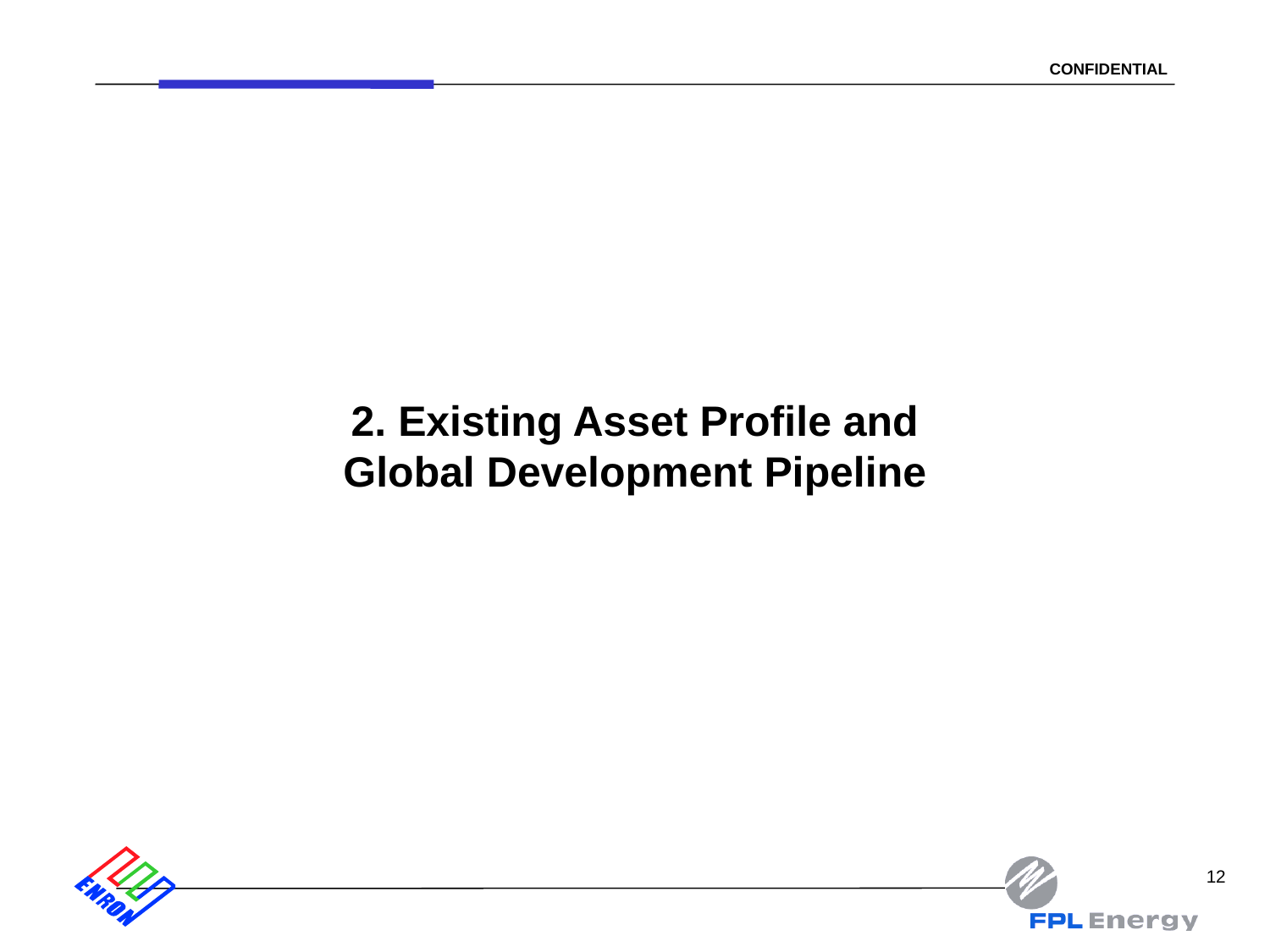

12
# 2. Existing Asset Profile and Global Development Pipeline